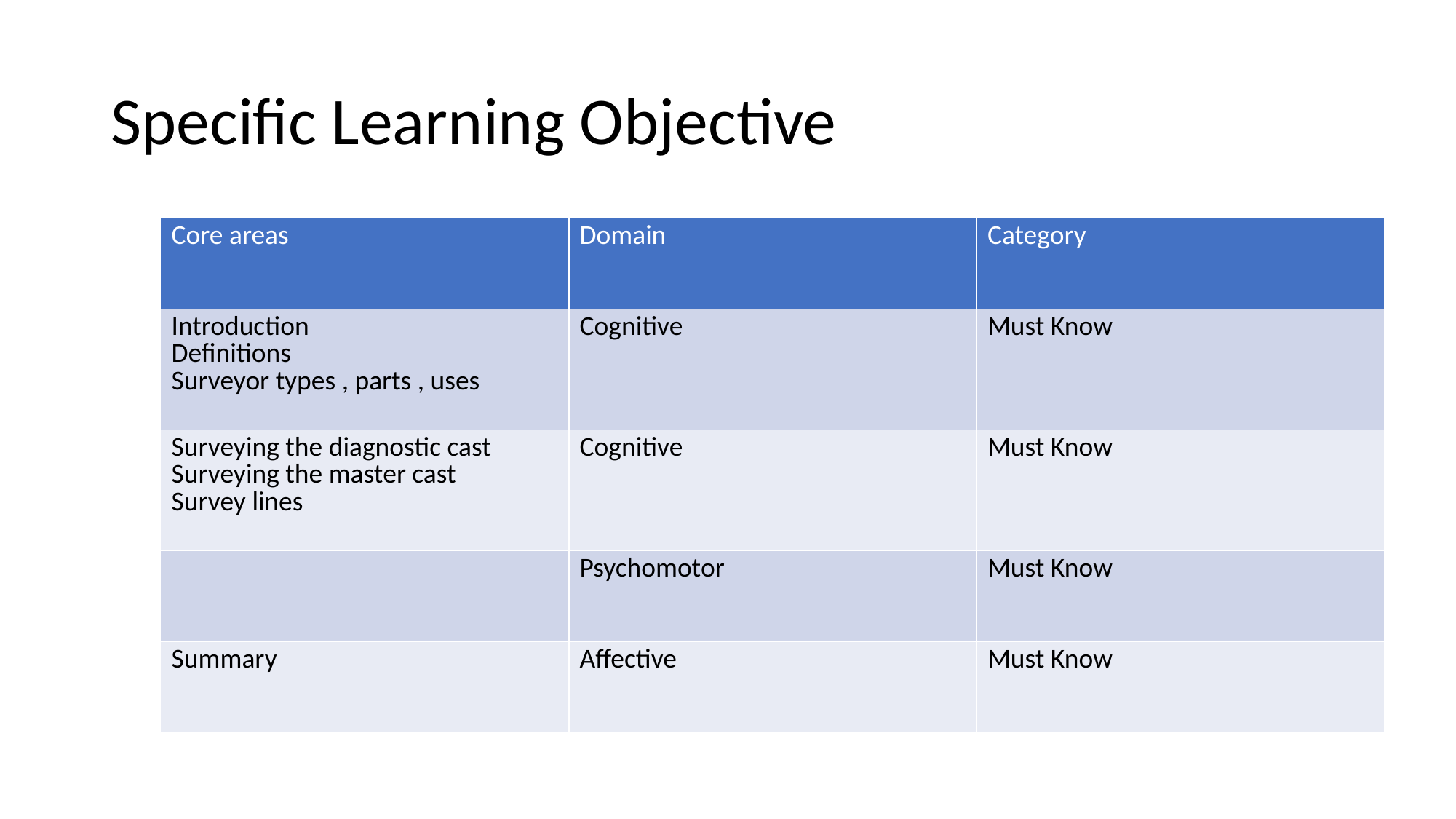

# Specific Learning Objective
| Core areas | Domain | Category |
| --- | --- | --- |
| Introduction Definitions Surveyor types , parts , uses | Cognitive | Must Know |
| Surveying the diagnostic cast Surveying the master cast Survey lines | Cognitive | Must Know |
|  | Psychomotor | Must Know |
| Summary | Affective | Must Know |